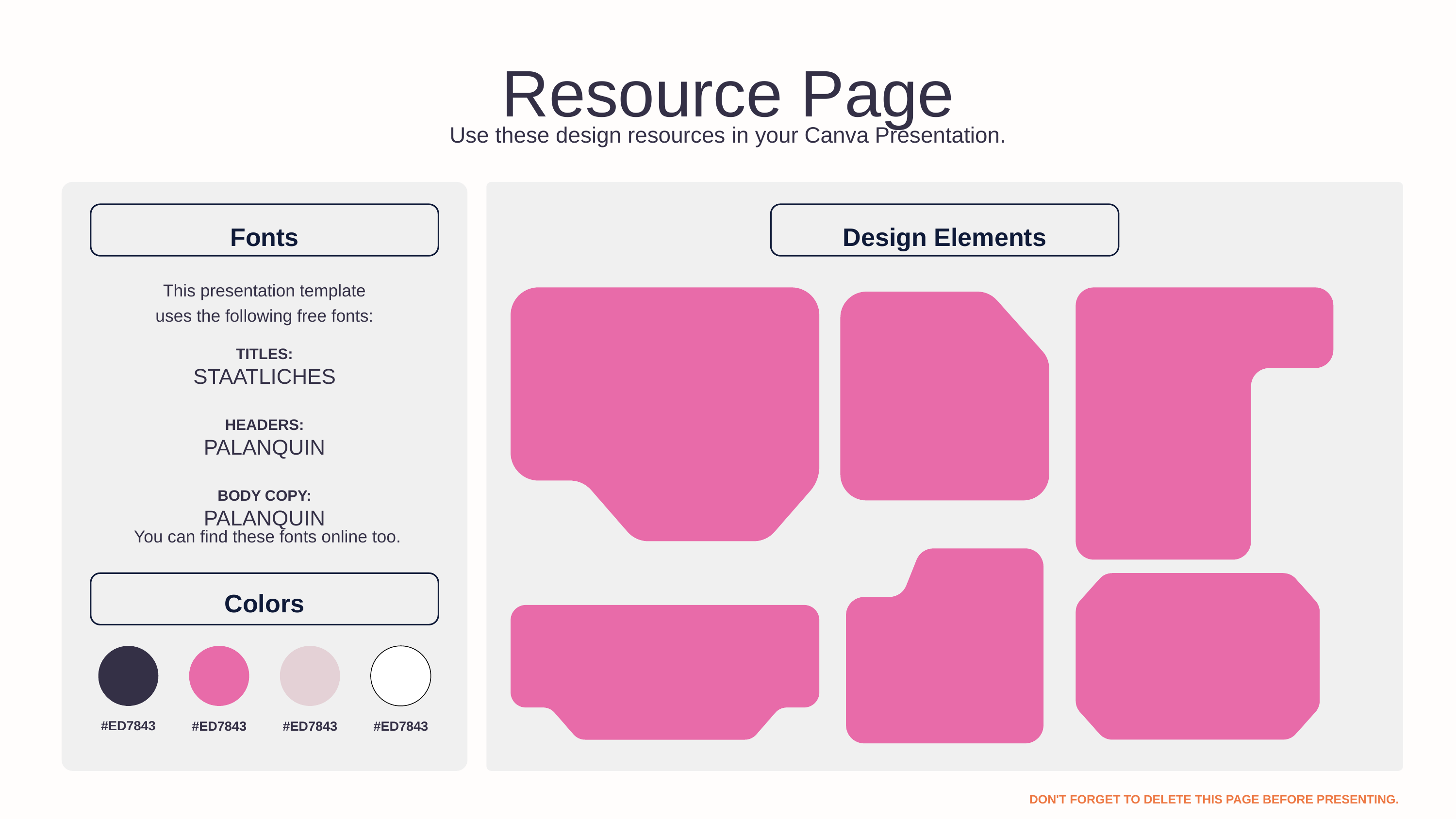

Resource Page
Use these design resources in your Canva Presentation.

Fonts
Design Elements
This presentation template
uses the following free fonts:

TITLES:
STAATLICHES

HEADERS:
PALANQUIN

BODY COPY:
PALANQUIN
You can find these fonts online too.

Colors

#ED7843
#ED7843
#ED7843
#ED7843
DON'T FORGET TO DELETE THIS PAGE BEFORE PRESENTING.